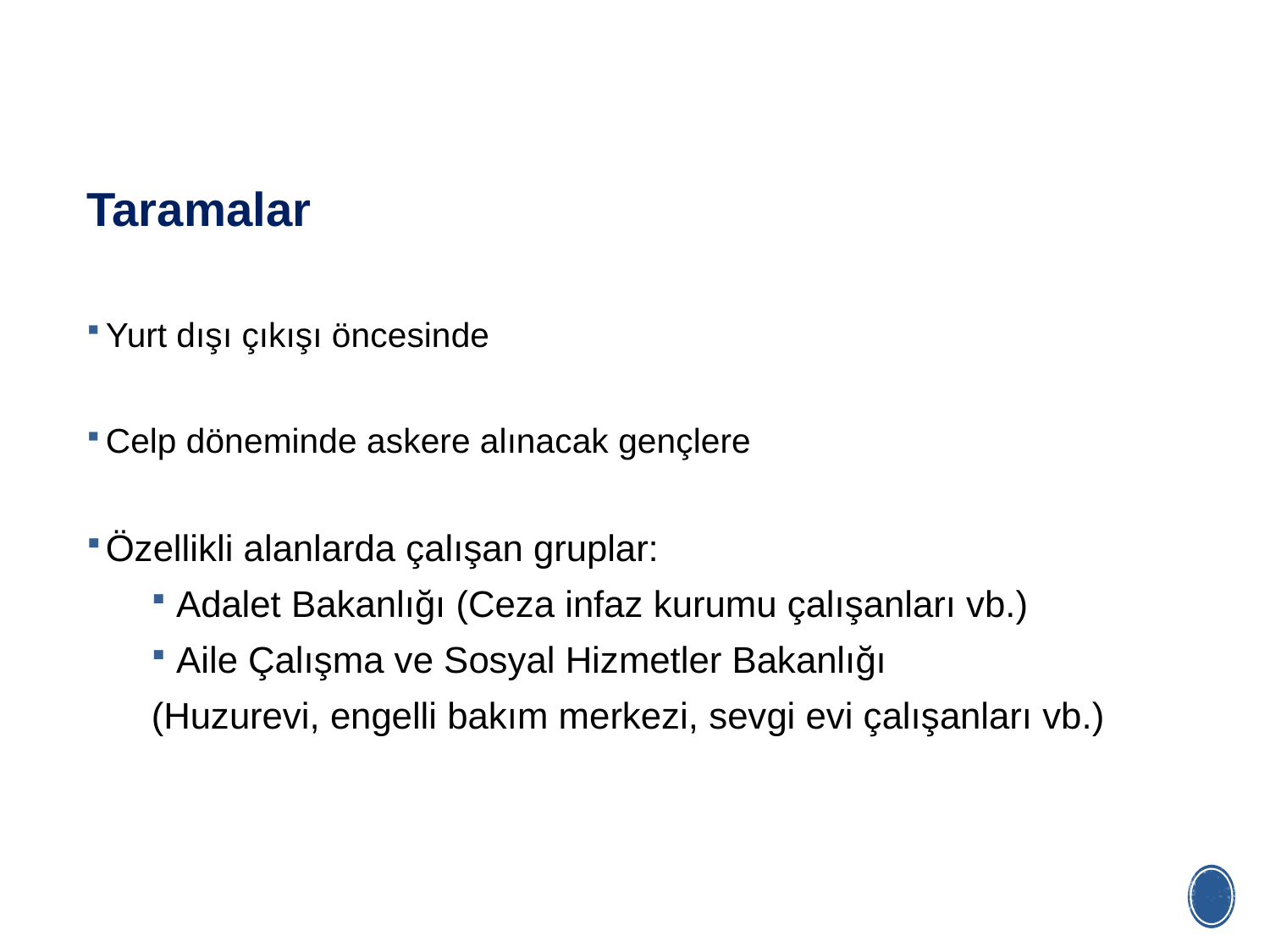

# Taramalar

Yurt dışı çıkışı öncesinde

Celp döneminde askere alınacak gençlere

Özellikli alanlarda çalışan gruplar:
 Adalet Bakanlığı (Ceza infaz kurumu çalışanları vb.)
 Aile Çalışma ve Sosyal Hizmetler Bakanlığı
(Huzurevi, engelli bakım merkezi, sevgi evi çalışanları vb.)